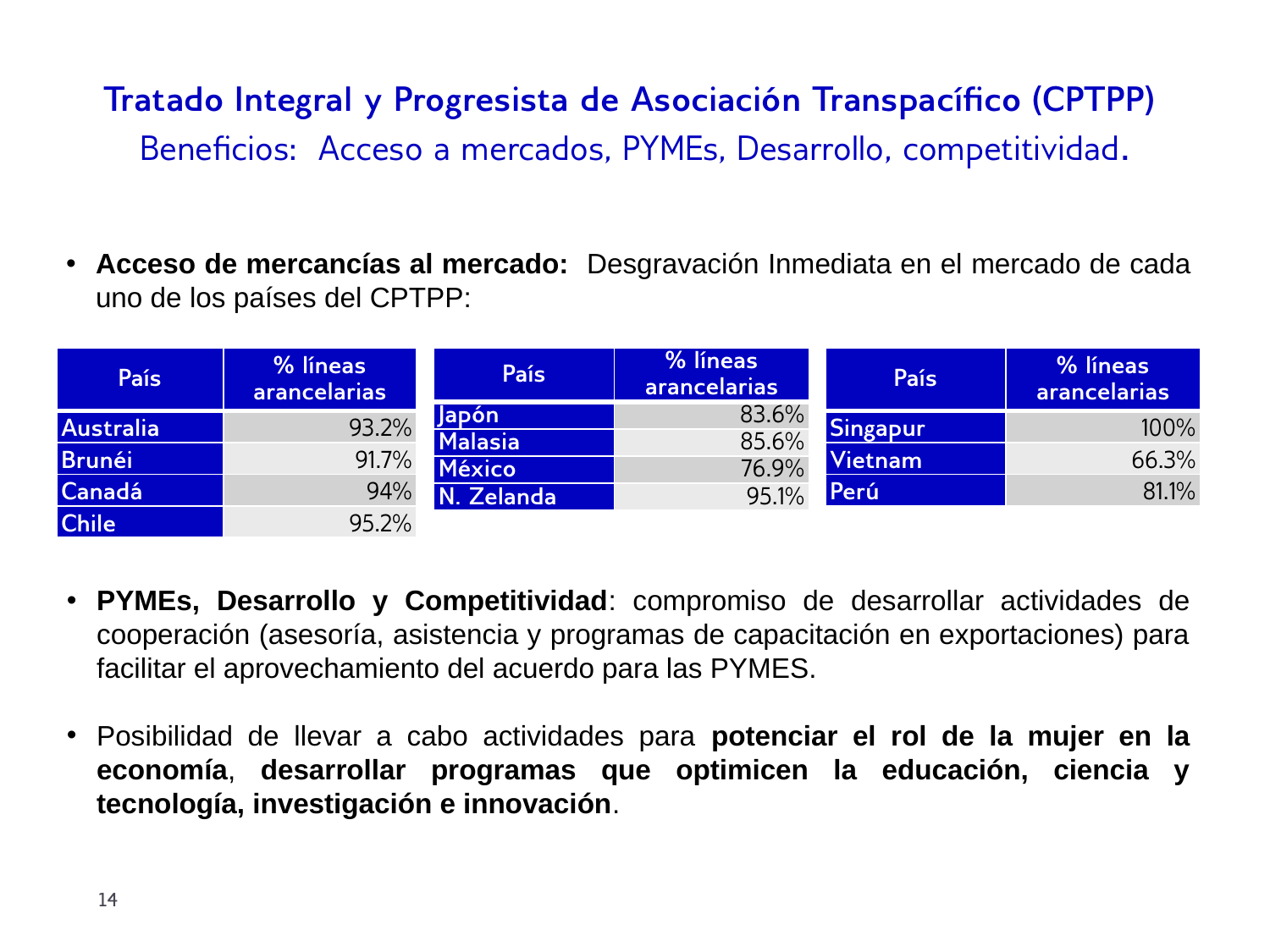

Tratado Integral y Progresista de Asociación Transpacífico (CPTPP)
Beneficios:  Acceso a mercados, PYMEs, Desarrollo, competitividad.
Acceso de mercancías al mercado:  Desgravación Inmediata en el mercado de cada uno de los países del CPTPP:
| País | % líneas arancelarias |
| --- | --- |
| Australia | 93.2% |
| Brunéi | 91.7% |
| Canadá | 94% |
| Chile | 95.2% |
| País | % líneas arancelarias |
| --- | --- |
| Japón | 83.6% |
| Malasia | 85.6% |
| México | 76.9% |
| N. Zelanda | 95.1% |
| País | % líneas arancelarias |
| --- | --- |
| Singapur | 100% |
| Vietnam | 66.3% |
| Perú | 81.1% |
PYMEs, Desarrollo y Competitividad: compromiso de desarrollar actividades de cooperación (asesoría, asistencia y programas de capacitación en exportaciones) para facilitar el aprovechamiento del acuerdo para las PYMES.

Posibilidad de llevar a cabo actividades para potenciar el rol de la mujer en la economía, desarrollar programas que optimicen la educación, ciencia y tecnología, investigación e innovación.
14